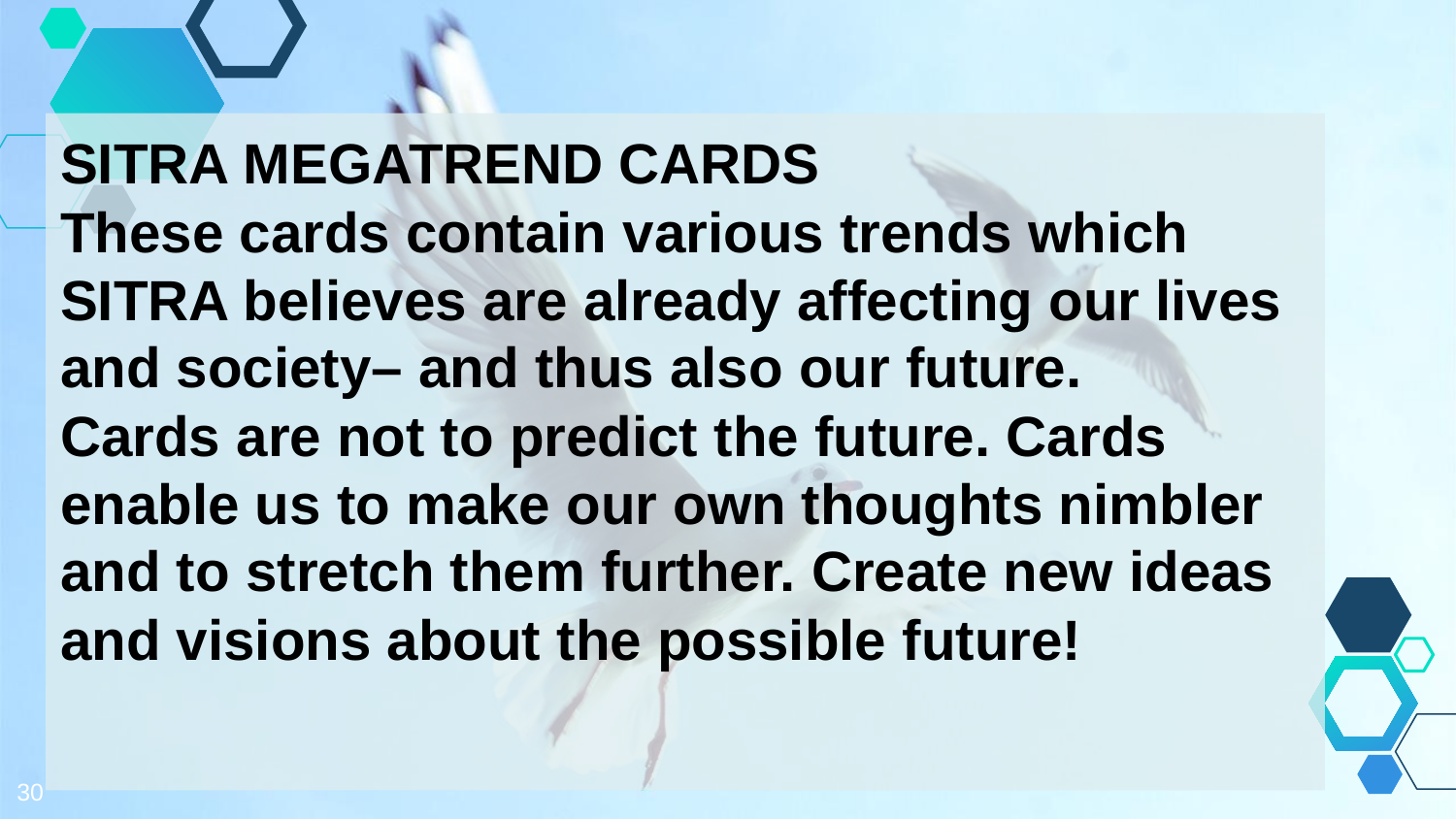

SITRA MEGATREND CARDS
These cards contain various trends which SITRA believes are already affecting our lives and society– and thus also our future.
Cards are not to predict the future. Cards enable us to make our own thoughts nimbler and to stretch them further. Create new ideas and visions about the possible future!
30